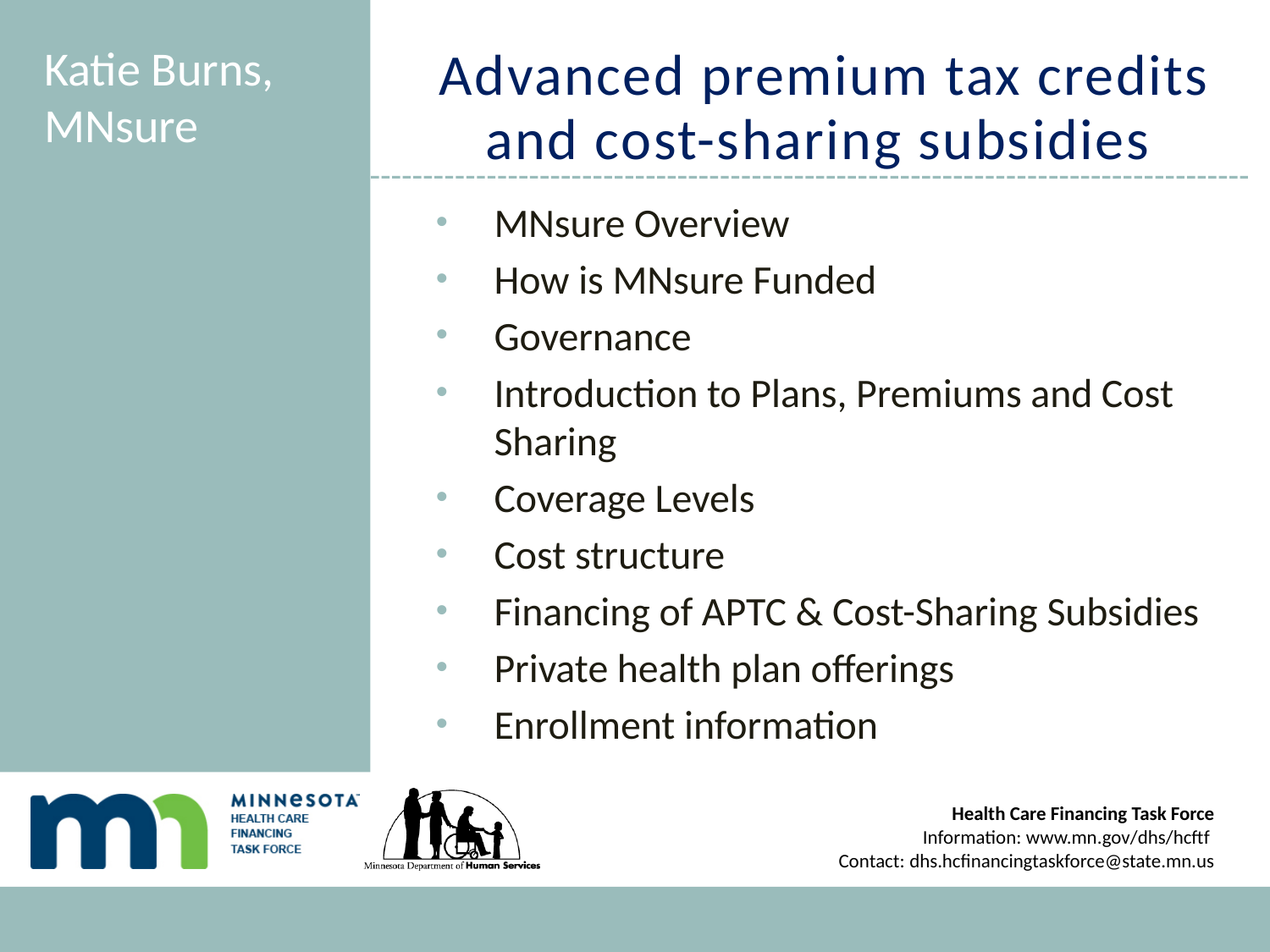

# Advanced premium tax credits and cost-sharing subsidies
Katie Burns, MNsure
MNsure Overview
How is MNsure Funded
Governance
Introduction to Plans, Premiums and Cost Sharing
Coverage Levels
Cost structure
Financing of APTC & Cost-Sharing Subsidies
Private health plan offerings
Enrollment information